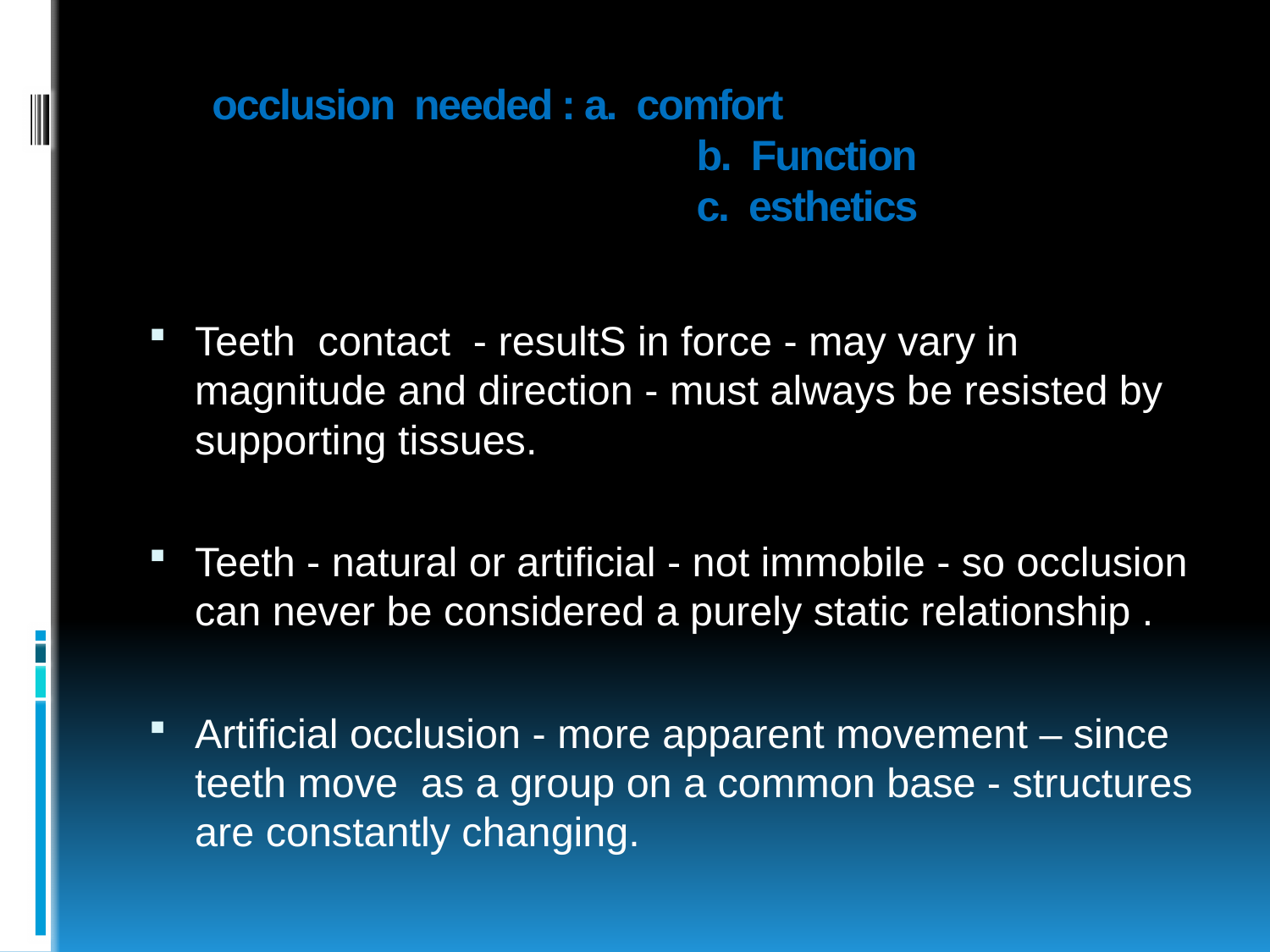

# occlusion  needed : a.  comfort b.  Function c.  esthetics

Teeth  contact  - resultS in force - may vary in magnitude and direction - must always be resisted by supporting tissues.

Teeth - natural or artificial - not immobile - so occlusion can never be considered a purely static relationship .

Artificial occlusion - more apparent movement – since teeth move  as a group on a common base - structures are constantly changing.